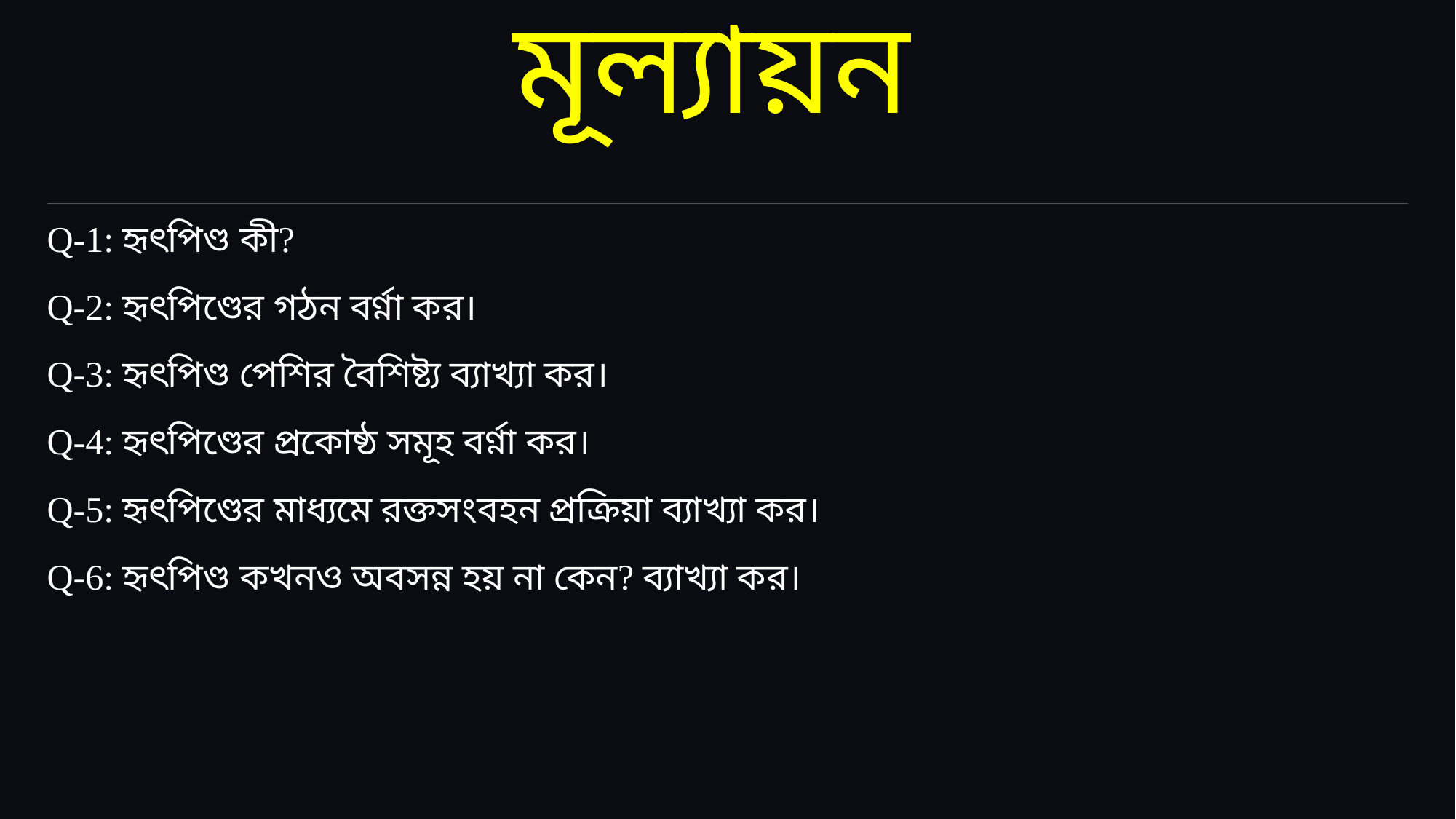

# মূল্যায়ন
Q-1: হৃৎপিণ্ড কী?
Q-2: হৃৎপিণ্ডের গঠন বর্ণ্না কর।
Q-3: হৃৎপিণ্ড পেশির বৈশিষ্ট্য ব্যাখ্যা কর।
Q-4: হৃৎপিণ্ডের প্রকোষ্ঠ সমূহ বর্ণ্না কর।
Q-5: হৃৎপিণ্ডের মাধ্যমে রক্তসংবহন প্রক্রিয়া ব্যাখ্যা কর।
Q-6: হৃৎপিণ্ড কখনও অবসন্ন হয় না কেন? ব্যাখ্যা কর।